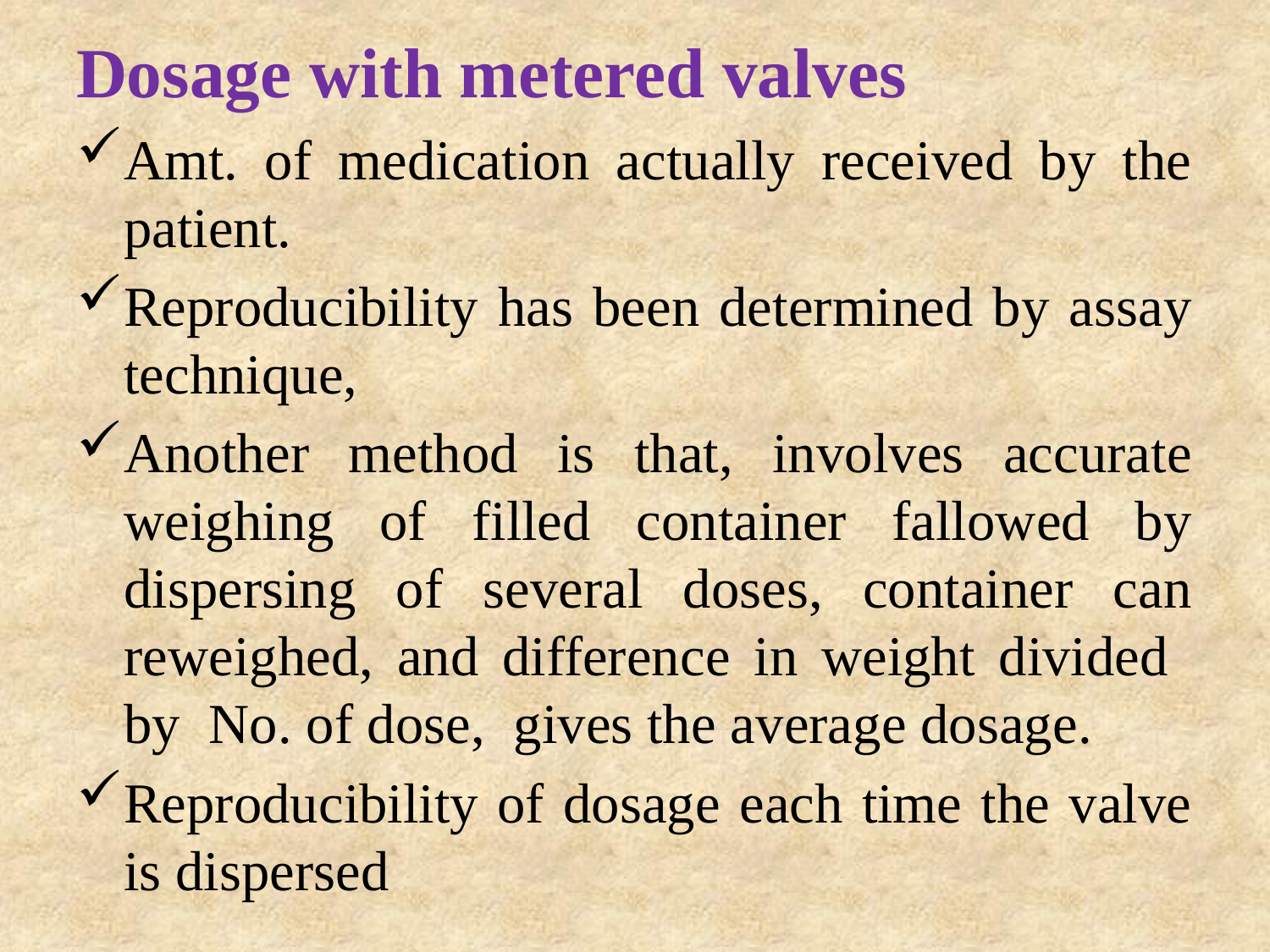

Dosage with metered valves
Amt. of medication actually received by the patient.
Reproducibility has been determined by assay technique,
Another method is that, involves accurate weighing of filled container fallowed by dispersing of several doses, container can reweighed, and difference in weight divided  by  No. of dose,  gives the average dosage.
Reproducibility of dosage each time the valve is dispersed